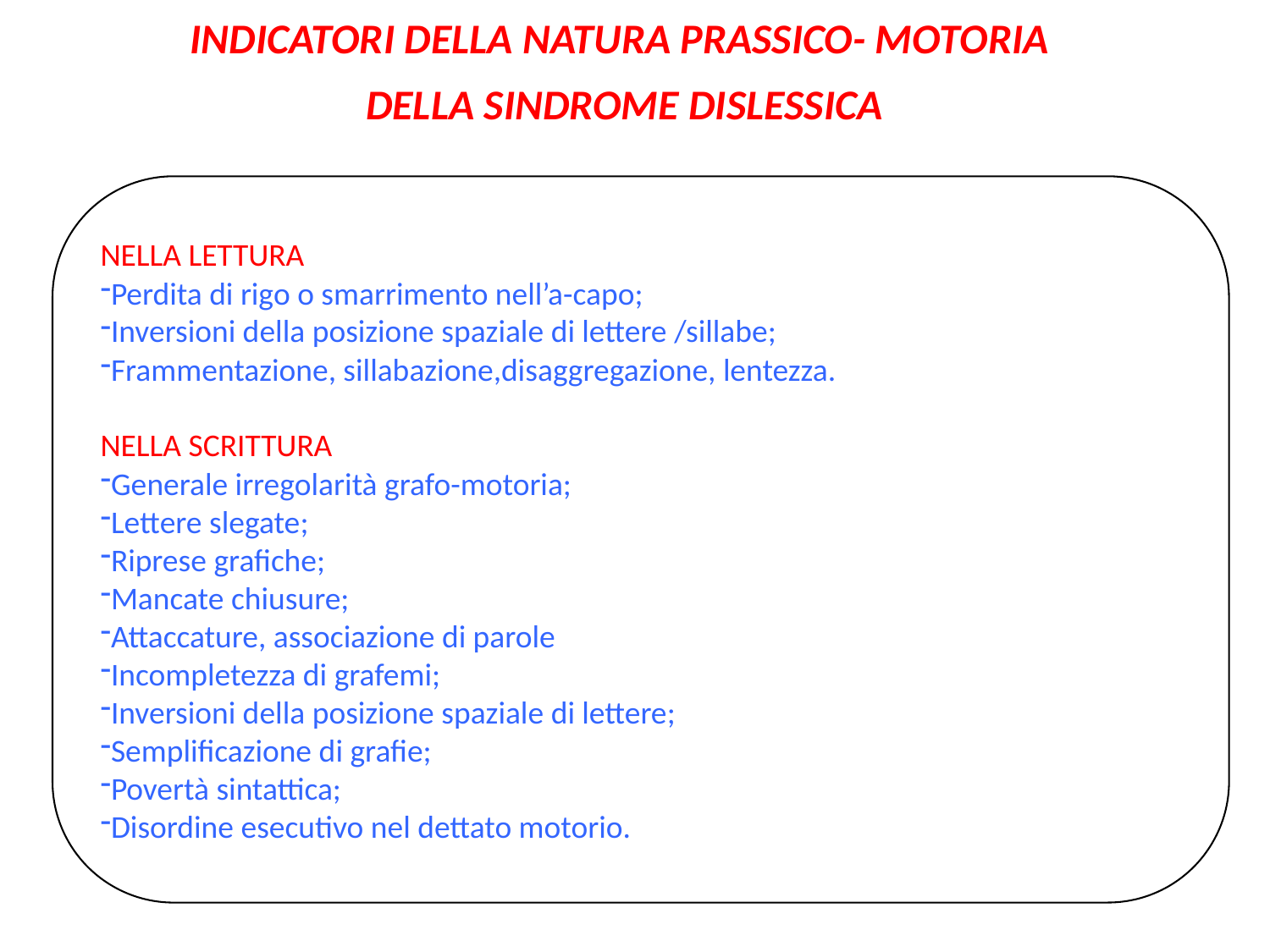

INDICATORI DELLA NATURA PRASSICO- MOTORIA
DELLA SINDROME DISLESSICA

NELLA LETTURA
Perdita di rigo o smarrimento nell’a-capo;
Inversioni della posizione spaziale di lettere /sillabe;
Frammentazione, sillabazione,disaggregazione, lentezza.

NELLA SCRITTURA
Generale irregolarità grafo-motoria;
Lettere slegate;
Riprese grafiche;
Mancate chiusure;
Attaccature, associazione di parole
Incompletezza di grafemi;
Inversioni della posizione spaziale di lettere;
Semplificazione di grafie;
Povertà sintattica;
Disordine esecutivo nel dettato motorio.